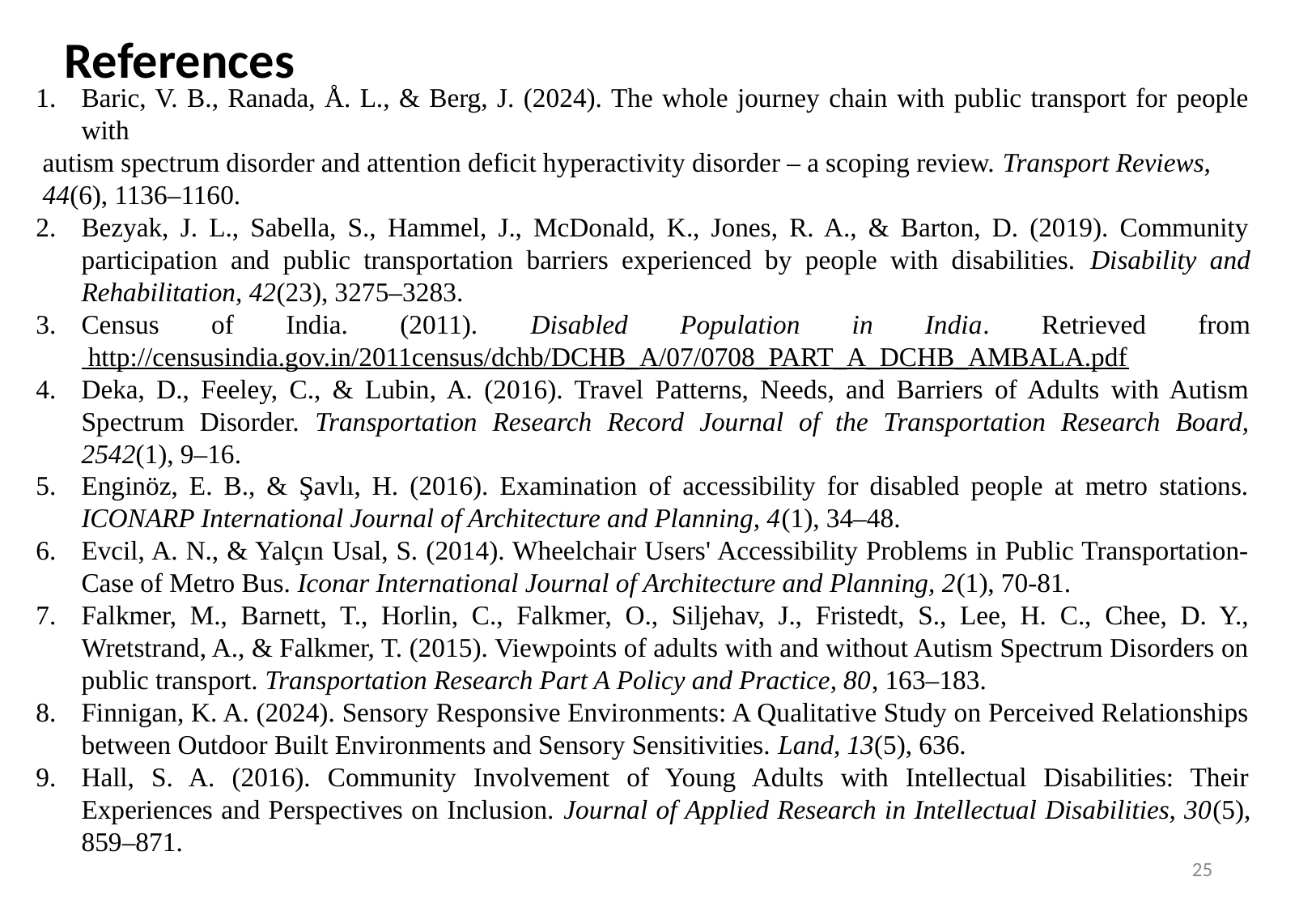

References
Baric, V. B., Ranada, Å. L., & Berg, J. (2024). The whole journey chain with public transport for people with
 autism spectrum disorder and attention deficit hyperactivity disorder – a scoping review. Transport Reviews,
 44(6), 1136–1160.
Bezyak, J. L., Sabella, S., Hammel, J., McDonald, K., Jones, R. A., & Barton, D. (2019). Community participation and public transportation barriers experienced by people with disabilities. Disability and Rehabilitation, 42(23), 3275–3283.
Census of India. (2011). Disabled Population in India. Retrieved from http://censusindia.gov.in/2011census/dchb/DCHB_A/07/0708_PART_A_DCHB_AMBALA.pdf
Deka, D., Feeley, C., & Lubin, A. (2016). Travel Patterns, Needs, and Barriers of Adults with Autism Spectrum Disorder. Transportation Research Record Journal of the Transportation Research Board, 2542(1), 9–16.
Enginöz, E. B., & Şavlı, H. (2016). Examination of accessibility for disabled people at metro stations. ICONARP International Journal of Architecture and Planning, 4(1), 34–48.
Evcil, A. N., & Yalçın Usal, S. (2014). Wheelchair Users' Accessibility Problems in Public Transportation-Case of Metro Bus. Iconar International Journal of Architecture and Planning, 2(1), 70-81.
Falkmer, M., Barnett, T., Horlin, C., Falkmer, O., Siljehav, J., Fristedt, S., Lee, H. C., Chee, D. Y., Wretstrand, A., & Falkmer, T. (2015). Viewpoints of adults with and without Autism Spectrum Disorders on public transport. Transportation Research Part A Policy and Practice, 80, 163–183.
Finnigan, K. A. (2024). Sensory Responsive Environments: A Qualitative Study on Perceived Relationships between Outdoor Built Environments and Sensory Sensitivities. Land, 13(5), 636.
Hall, S. A. (2016). Community Involvement of Young Adults with Intellectual Disabilities: Their Experiences and Perspectives on Inclusion. Journal of Applied Research in Intellectual Disabilities, 30(5), 859–871.
25